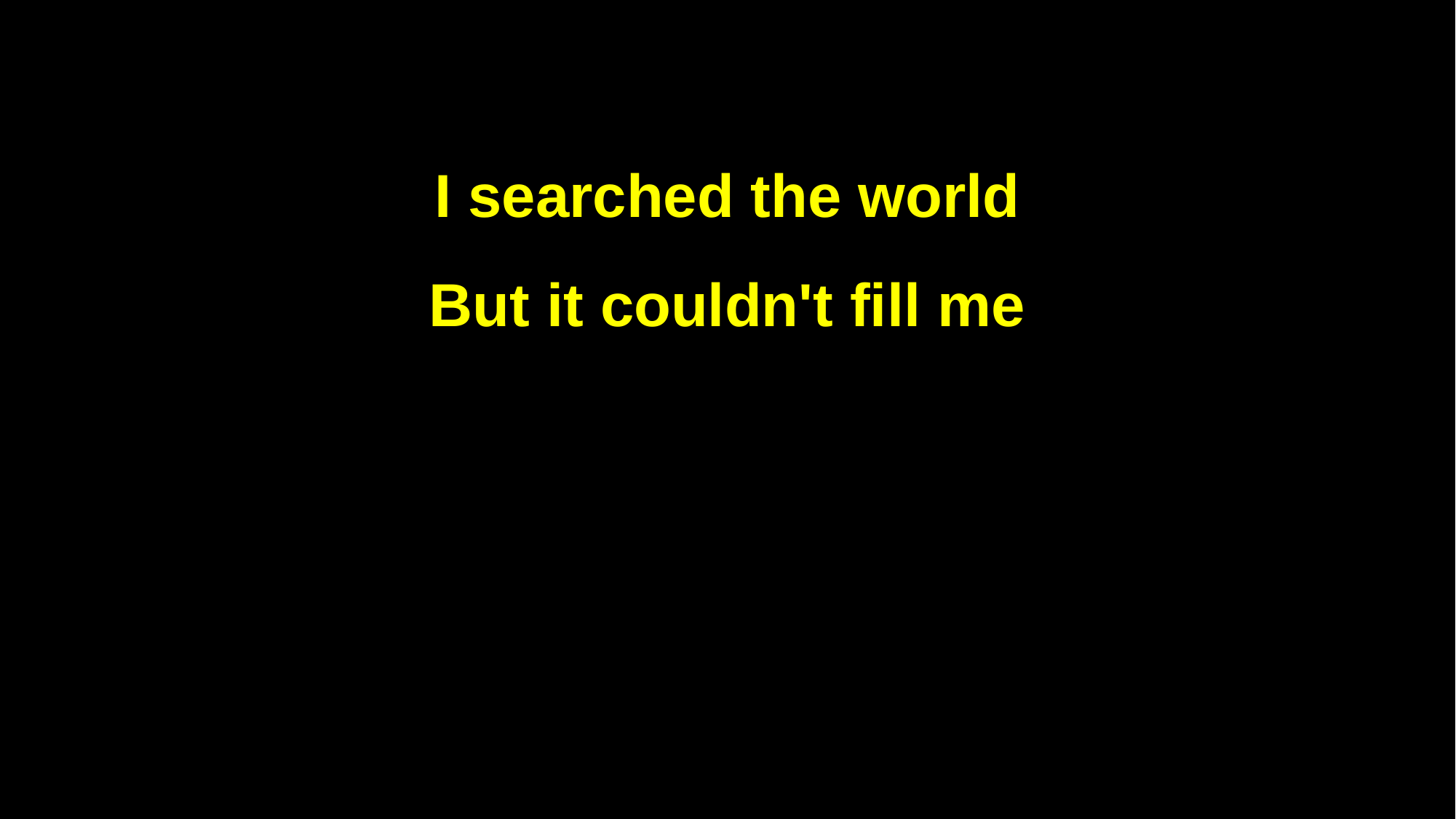

I searched the world
But it couldn't fill me